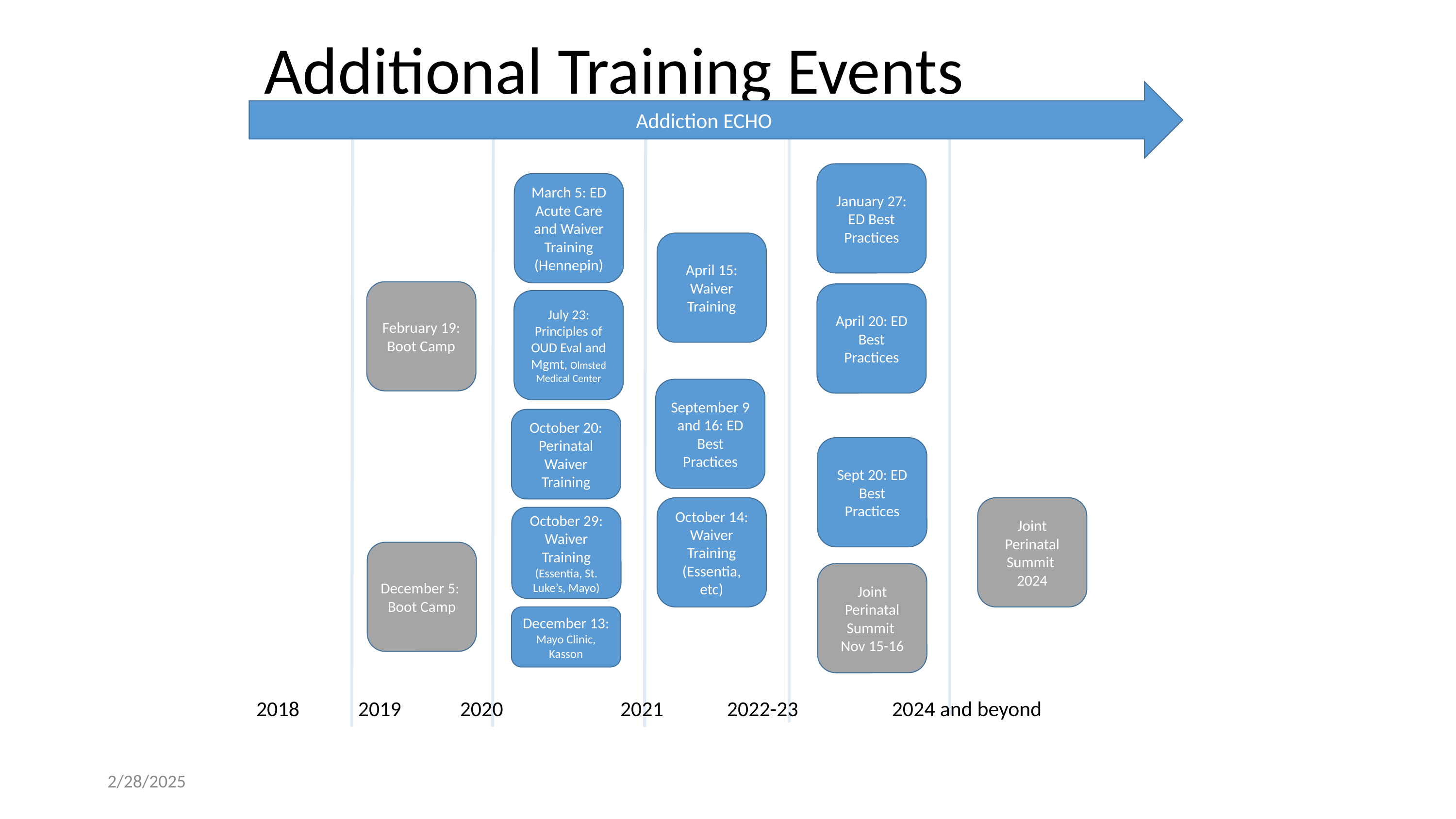

# Additional Training Events
Addiction ECHO
2018	      2019	            2020	 	2021	       2022-23	           2024 and beyond
January 27: ED Best Practices
March 5: ED Acute Care and Waiver Training
(Hennepin)
April 15: Waiver Training
February 19:
Boot Camp
April 20: ED Best Practices
July 23: Principles of OUD Eval and Mgmt, Olmsted Medical Center
September 9 and 16: ED Best Practices
October 20: Perinatal Waiver Training
Sept 20: ED Best Practices
October 14: Waiver Training
(Essentia, etc)
Joint Perinatal Summit
2024
October 29: Waiver Training (Essentia, St. Luke’s, Mayo)
December 5:
Boot Camp
Joint Perinatal Summit
Nov 15-16
December 13: Mayo Clinic, Kasson
2/28/2025